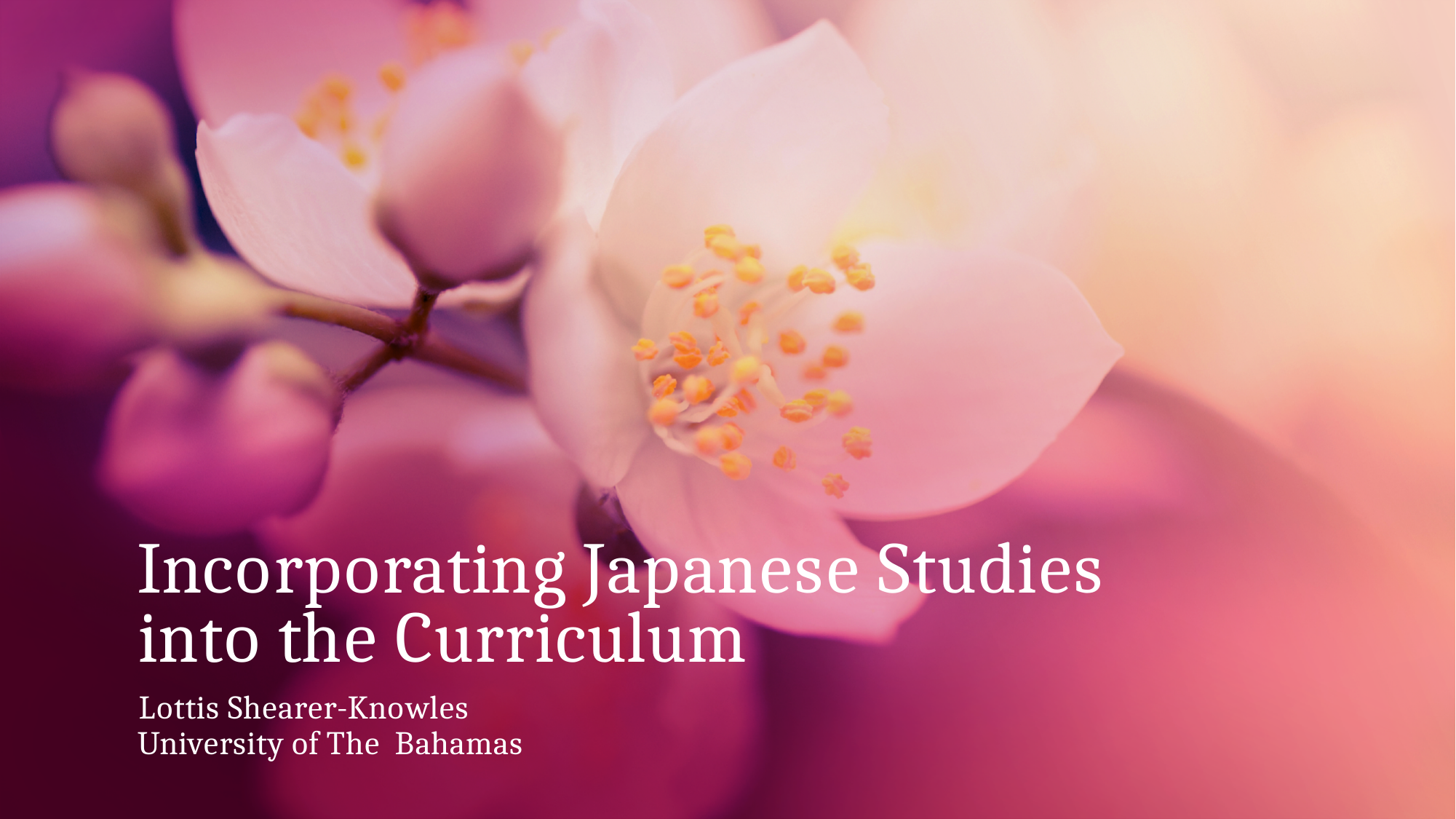

# Incorporating Japanese Studies into the Curriculum
Lottis Shearer-Knowles
University of The  Bahamas